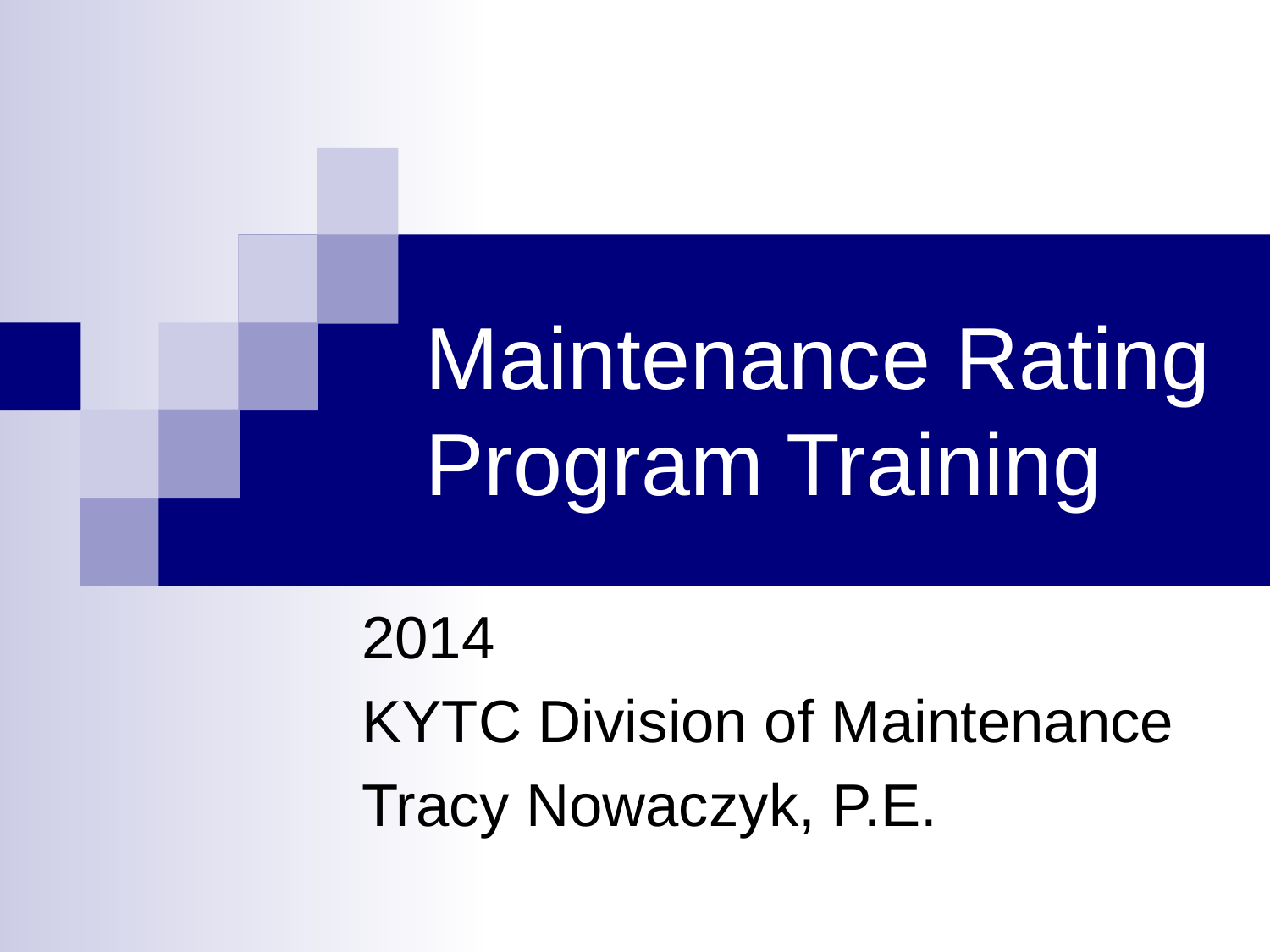

# Maintenance Rating Program Training
2014
KYTC Division of Maintenance
Tracy Nowaczyk, P.E.